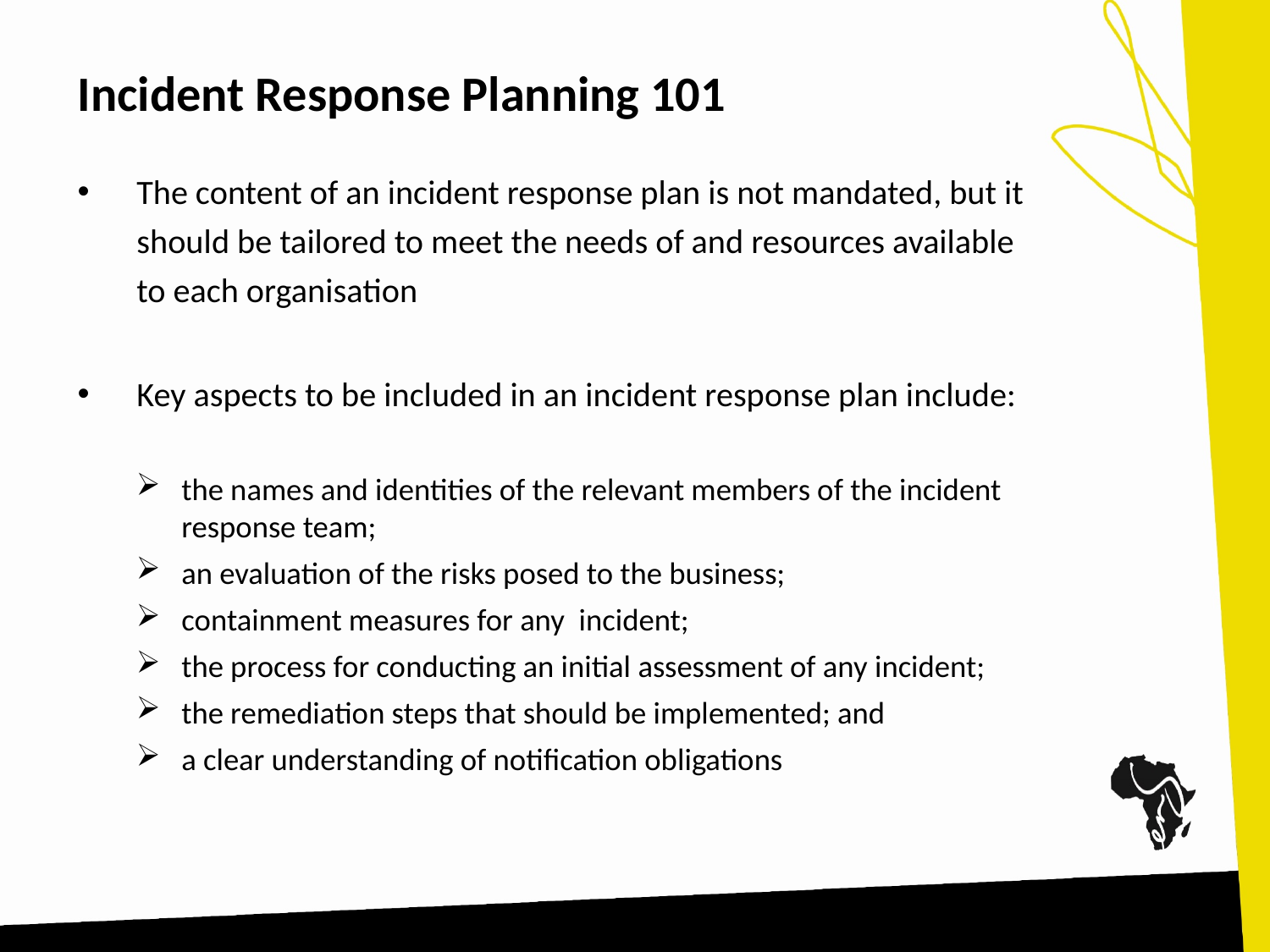

# Incident Response Planning 101
The content of an incident response plan is not mandated, but it should be tailored to meet the needs of and resources available to each organisation

Key aspects to be included in an incident response plan include:

the names and identities of the relevant members of the incident response team;
an evaluation of the risks posed to the business;
containment measures for any  incident;
the process for conducting an initial assessment of any incident;
the remediation steps that should be implemented; and
a clear understanding of notification obligations